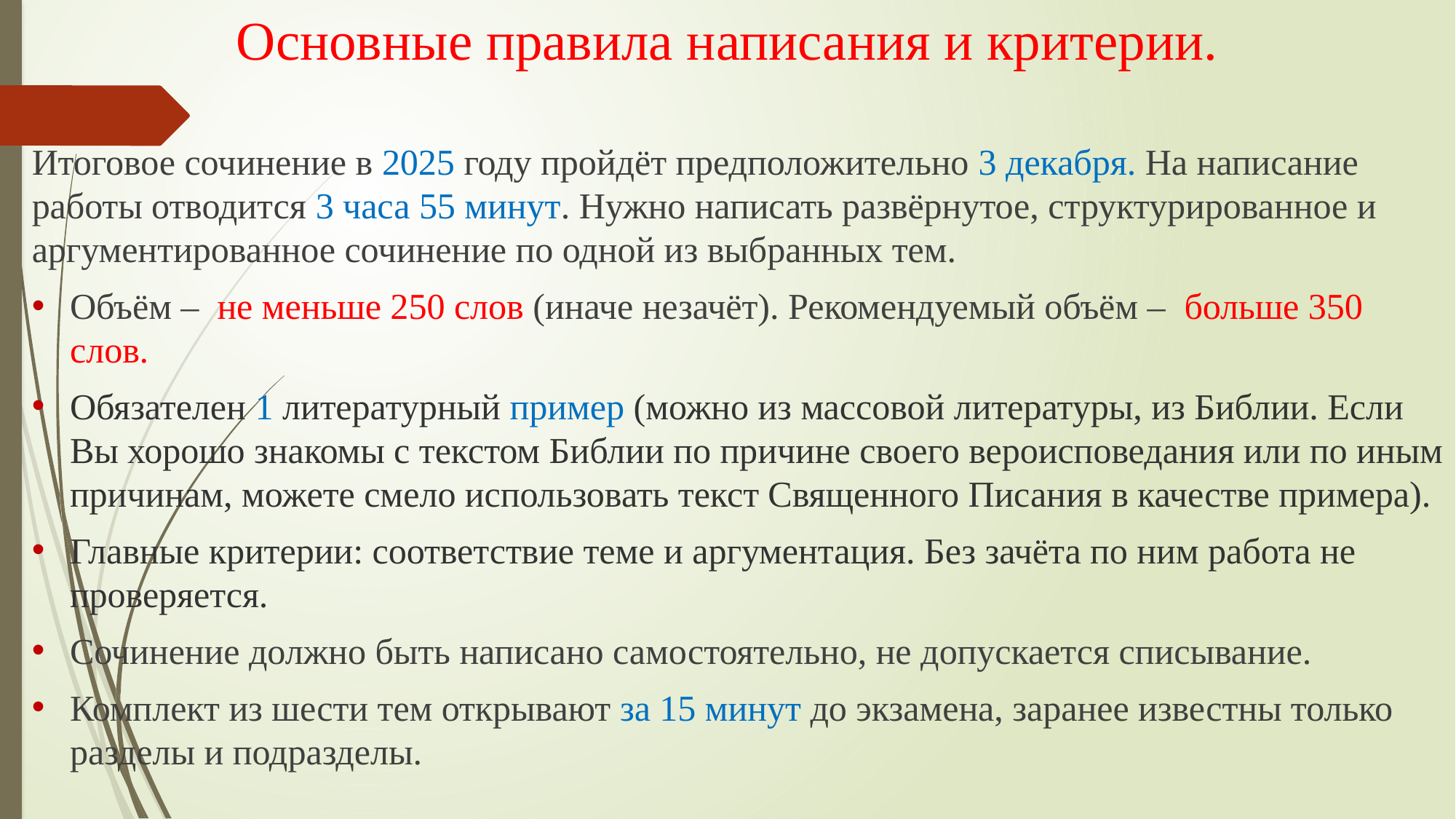

# Основные правила написания и критерии.
Итоговое сочинение в 2025 году пройдёт предположительно 3 декабря. На написание работы отводится 3 часа 55 минут. Нужно написать развёрнутое, структурированное и аргументированное сочинение по одной из выбранных тем.
Объём –  не меньше 250 слов (иначе незачёт). Рекомендуемый объём –  больше 350 слов.
Обязателен 1 литературный пример (можно из массовой литературы, из Библии. Если Вы хорошо знакомы с текстом Библии по причине своего вероисповедания или по иным причинам, можете смело использовать текст Священного Писания в качестве примера).
Главные критерии: соответствие теме и аргументация. Без зачёта по ним работа не проверяется.
Сочинение должно быть написано самостоятельно, не допускается списывание.
Комплект из шести тем открывают за 15 минут до экзамена, заранее известны только разделы и подразделы.